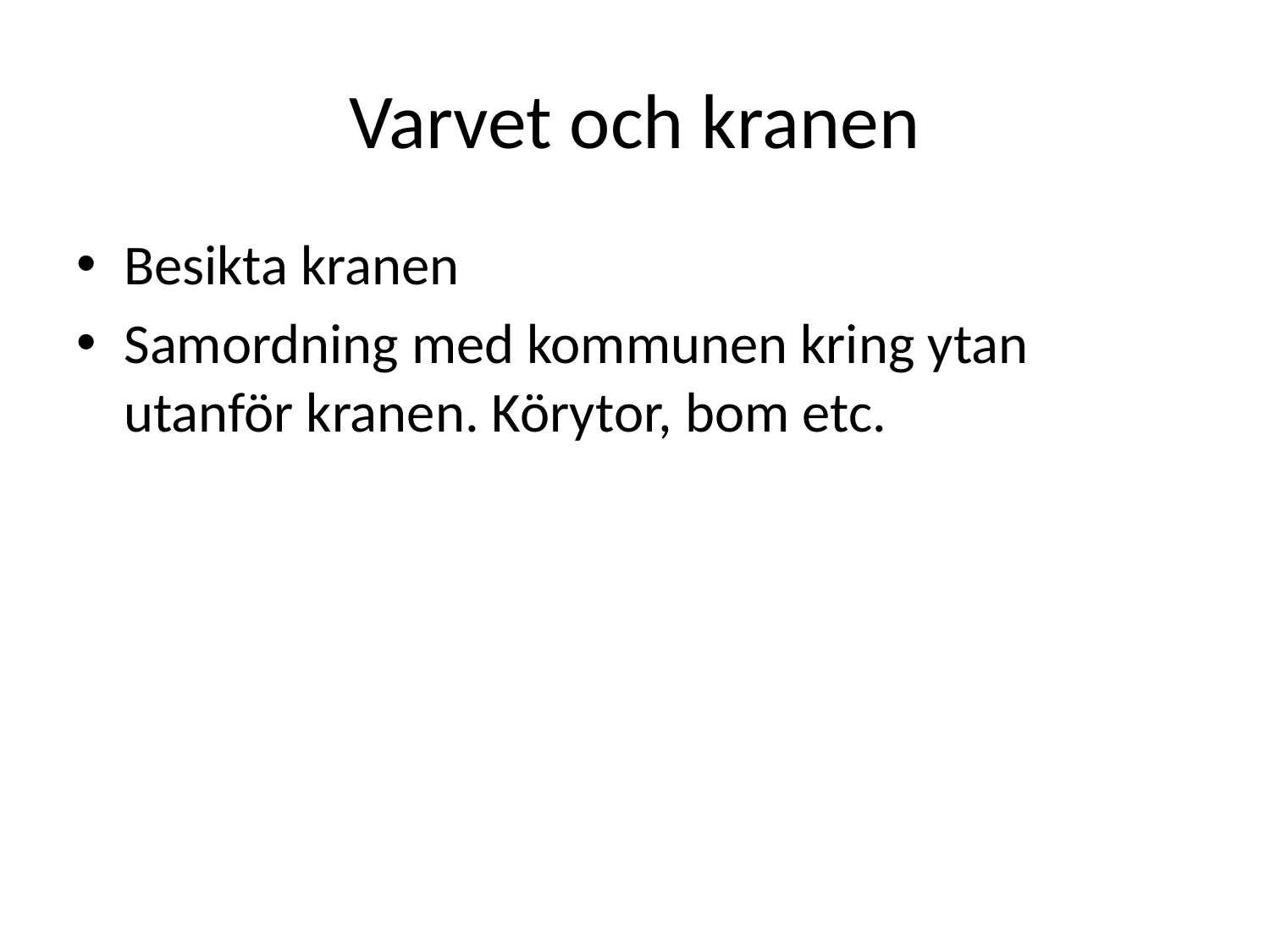

# Varvet och kranen
Besikta kranen
Samordning med kommunen kring ytan utanför kranen. Körytor, bom etc.